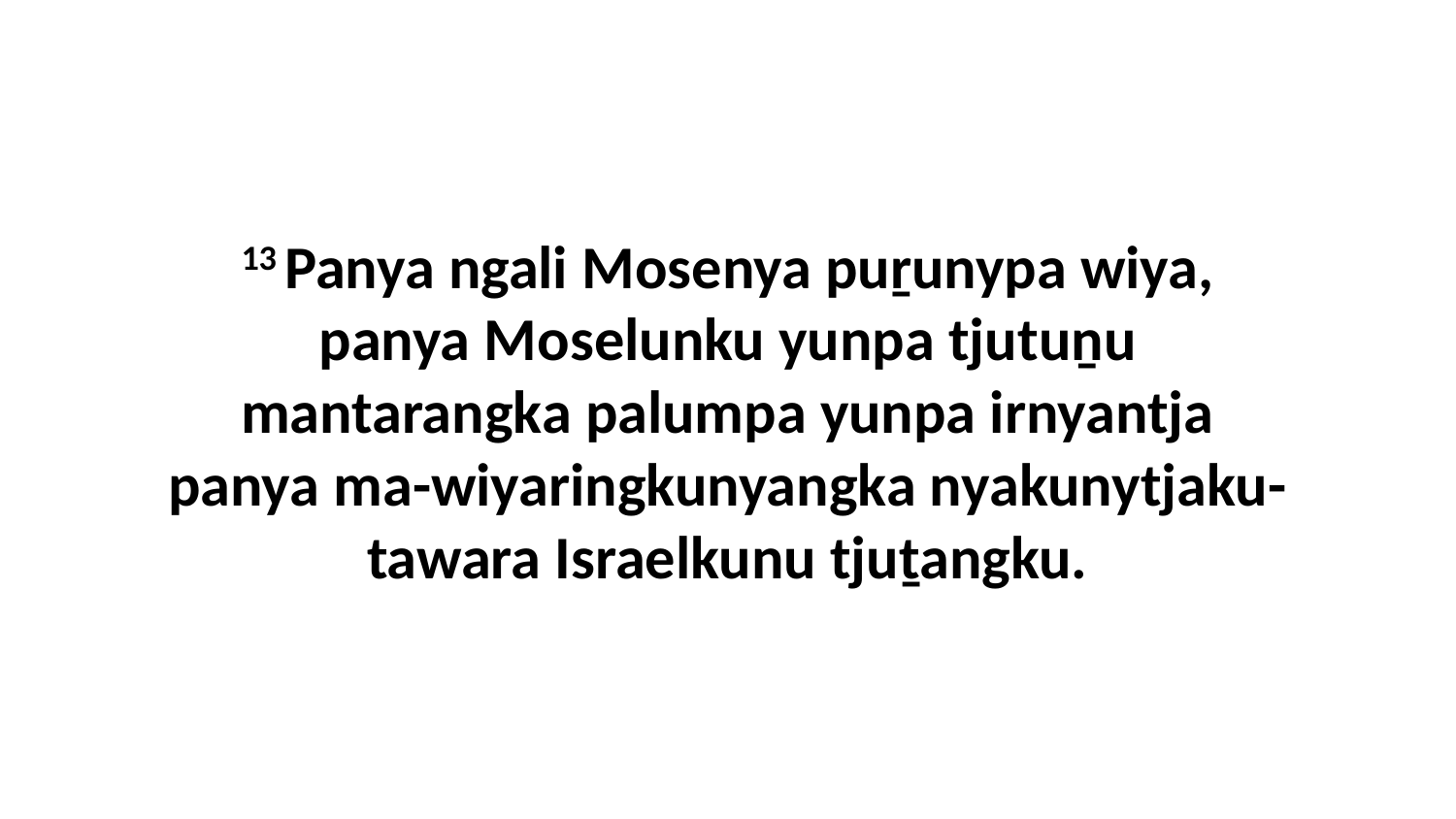

13 Panya ngali Mosenya puṟunypa wiya, panya Moselunku yunpa tjutuṉu mantarangka palumpa yunpa irnyantja panya ma-wiyaringkunyangka nyakunytjaku-tawara Israelkunu tjuṯangku.